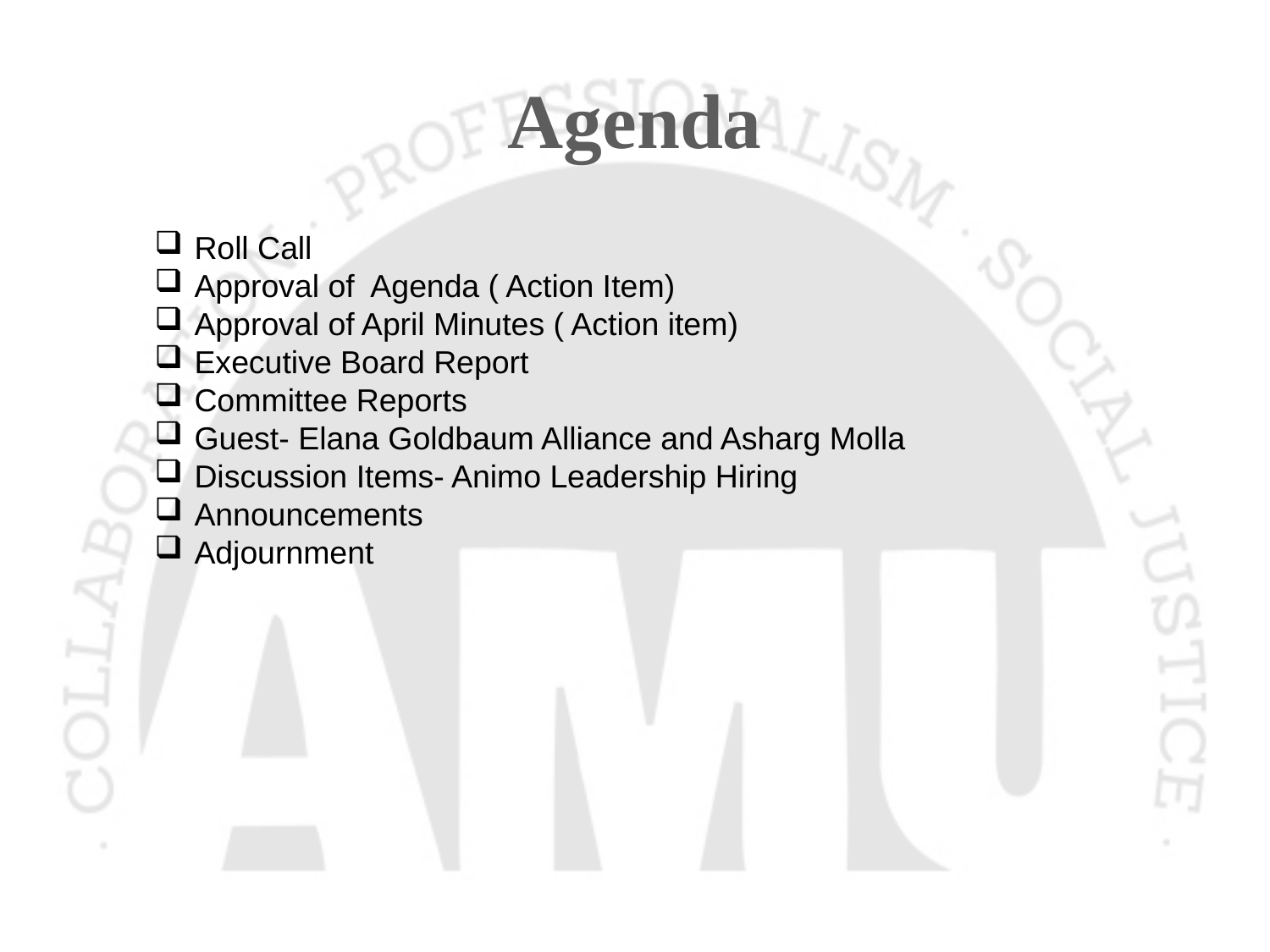

# Agenda

Roll Call
Approval of  Agenda ( Action Item)
Approval of April Minutes ( Action item)
Executive Board Report
Committee Reports
Guest- Elana Goldbaum Alliance and Asharg Molla
Discussion Items- Animo Leadership Hiring
Announcements
Adjournment